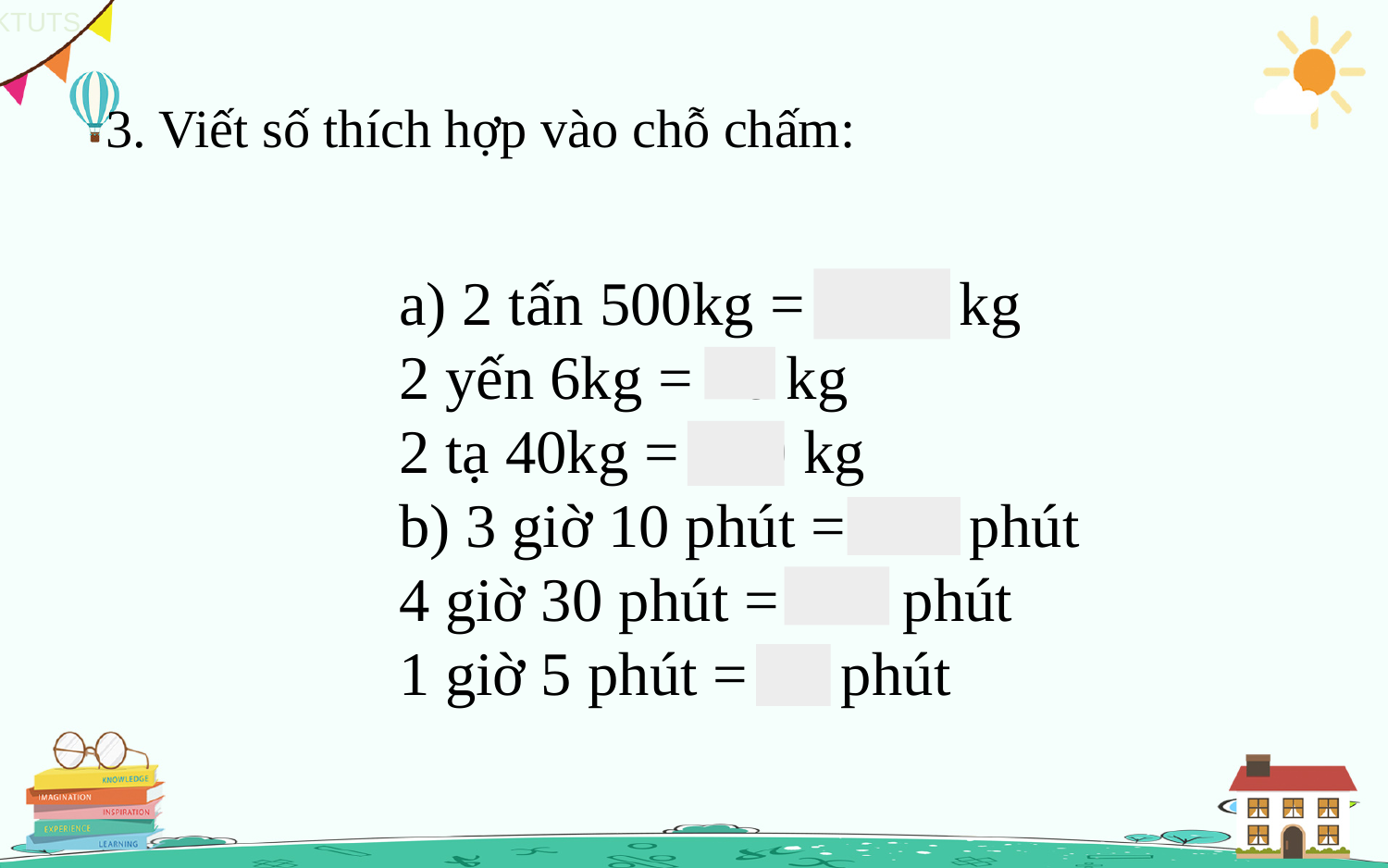

# 3. Viết số thích hợp vào chỗ chấm:
a) 2 tấn 500kg = 2500 kg
2 yến 6kg = 26 kg
2 tạ 40kg = 240 kg
b) 3 giờ 10 phút = 190 phút
4 giờ 30 phút = 270 phút
1 giờ 5 phút = 65 phút